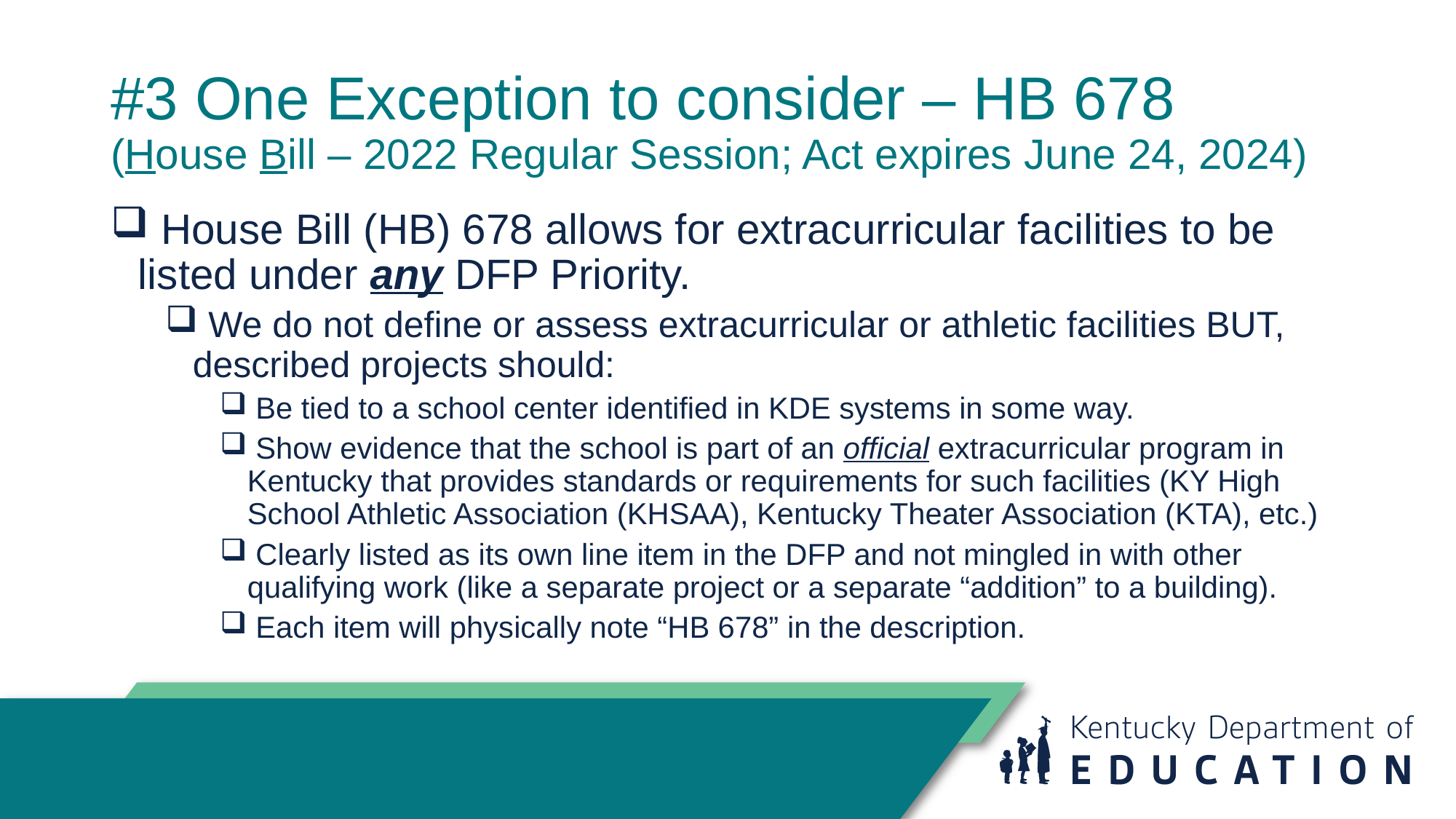

# #3 One Exception to consider – HB 678 (House Bill – 2022 Regular Session; Act expires June 24, 2024)
 House Bill (HB) 678 allows for extracurricular facilities to be listed under any DFP Priority.
 We do not define or assess extracurricular or athletic facilities BUT, described projects should:
 Be tied to a school center identified in KDE systems in some way.
 Show evidence that the school is part of an official extracurricular program in Kentucky that provides standards or requirements for such facilities (KY High School Athletic Association (KHSAA), Kentucky Theater Association (KTA), etc.)
 Clearly listed as its own line item in the DFP and not mingled in with other qualifying work (like a separate project or a separate “addition” to a building).
 Each item will physically note “HB 678” in the description.